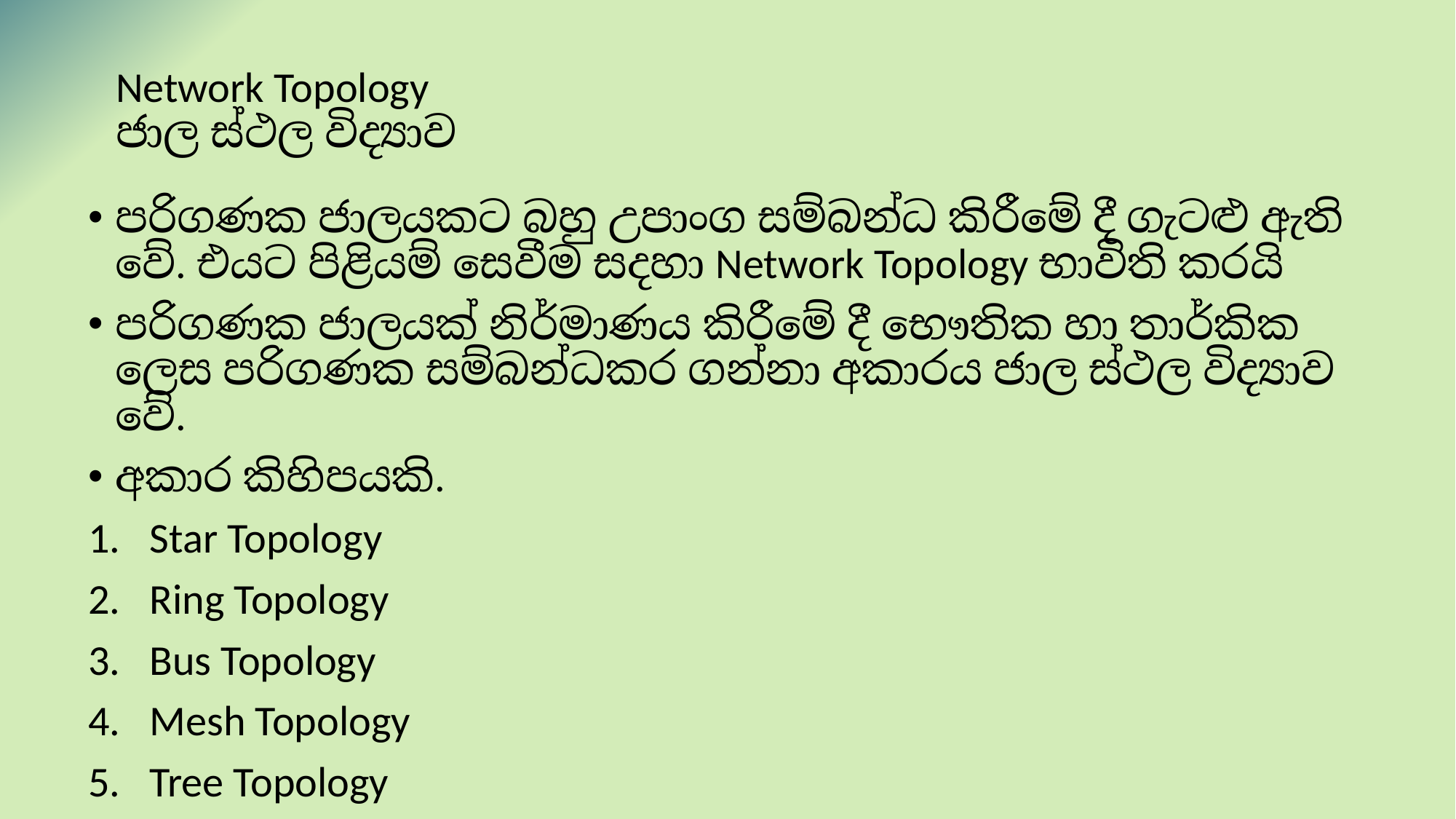

# Network Topology ජාල ස්ථල විද්‍යාව
පරිගණක ජාලයකට බහු උපාංග සම්බන්ධ කිරීමේ දී ගැටළු ඇති වේ. එයට පිළියම් සෙවීම සදහා Network Topology භාවිති කරයි
පරිගණක ජාලයක් නිර්මාණය කිරීමේ දී භෞතික හා තාර්කික ලෙස පරිගණක සම්බන්ධකර ගන්නා අකාරය ජාල ස්ථල විද්‍යාව වේ.
අකාර කිහිපයකි.
Star Topology
Ring Topology
Bus Topology
Mesh Topology
Tree Topology